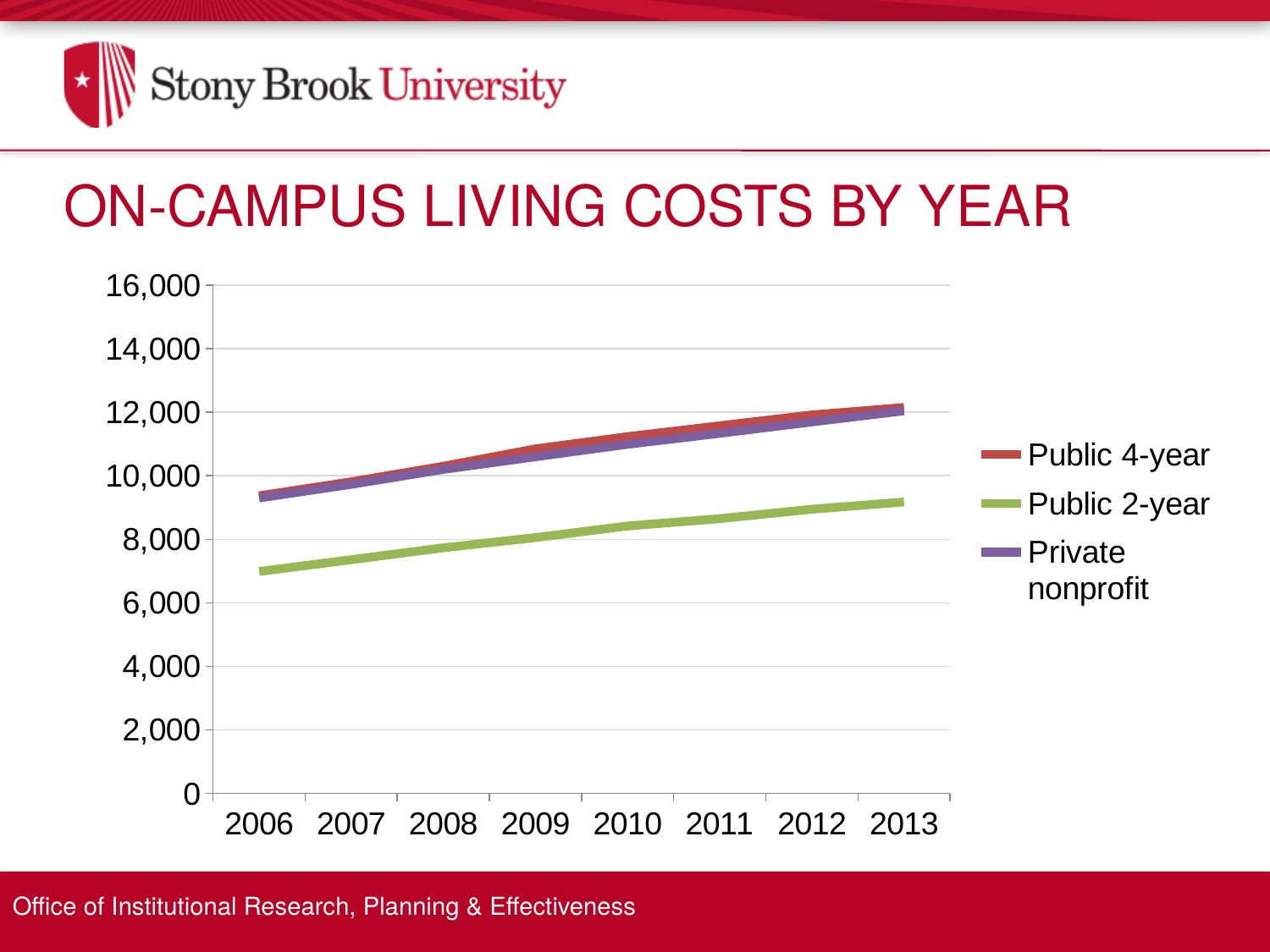

On-Campus Living Costs by Year

### Chart

| Category | Public 4-year | Public 2-year | Private nonprofit |
|---|---|---|---|
| 2006 | 9369.0 | 6987.0 | 9302.0 |
| 2007 | 9812.0 | 7357.0 | 9731.0 |
| 2008 | 10300.0 | 7734.0 | 10202.0 |
| 2009 | 10848.0 | 8056.0 | 10600.0 |
| 2010 | 11233.0 | 8420.0 | 10993.0 |
| 2011 | 11574.0 | 8651.0 | 11337.0 |
| 2012 | 11916.0 | 8947.0 | 11695.0 |
| 2013 | 12148.0 | 9175.0 | 12045.0 |